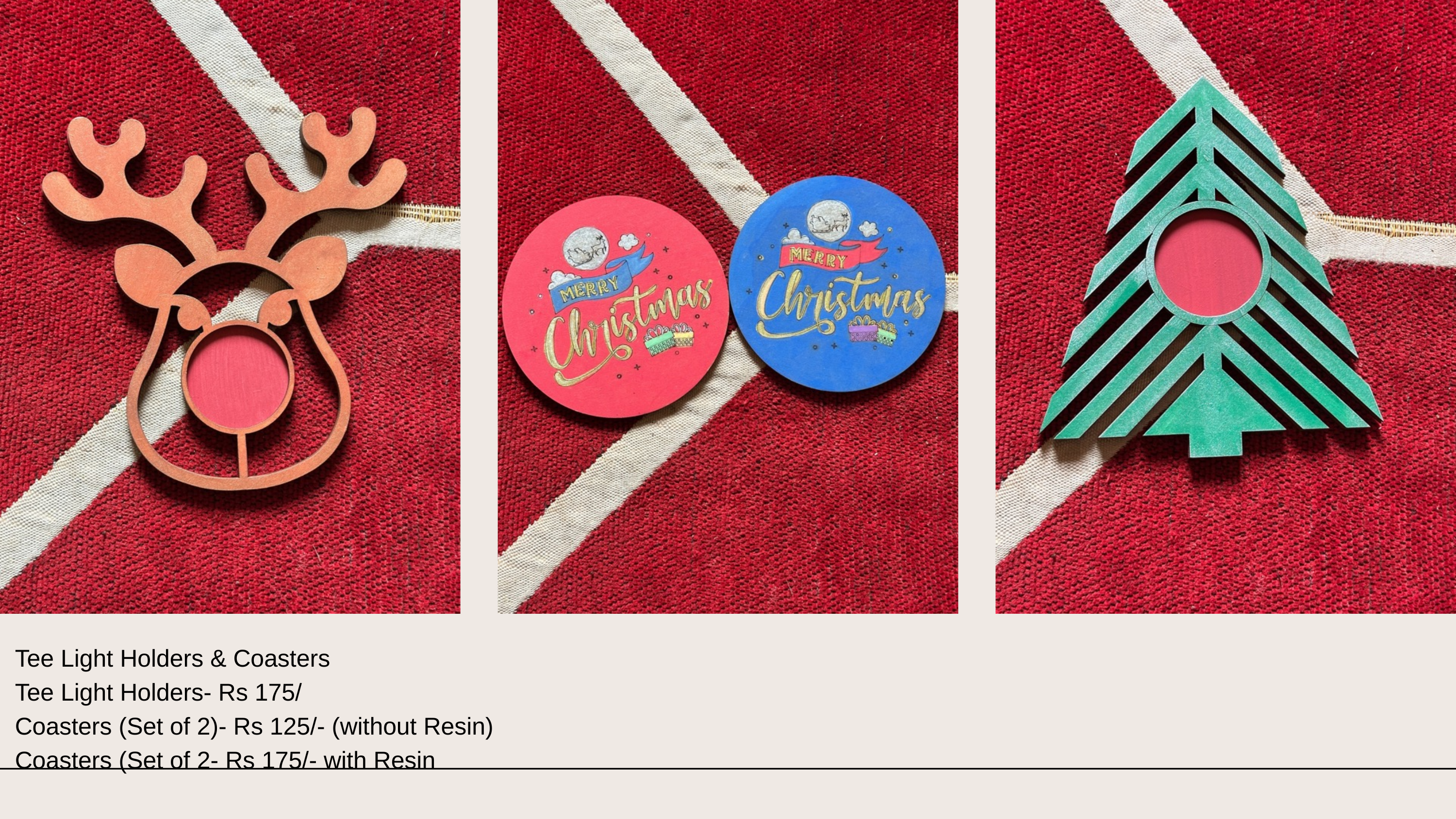

Tee Light Holders & Coasters
Tee Light Holders- Rs 175/
Coasters (Set of 2)- Rs 125/- (without Resin)
Coasters (Set of 2- Rs 175/- with Resin